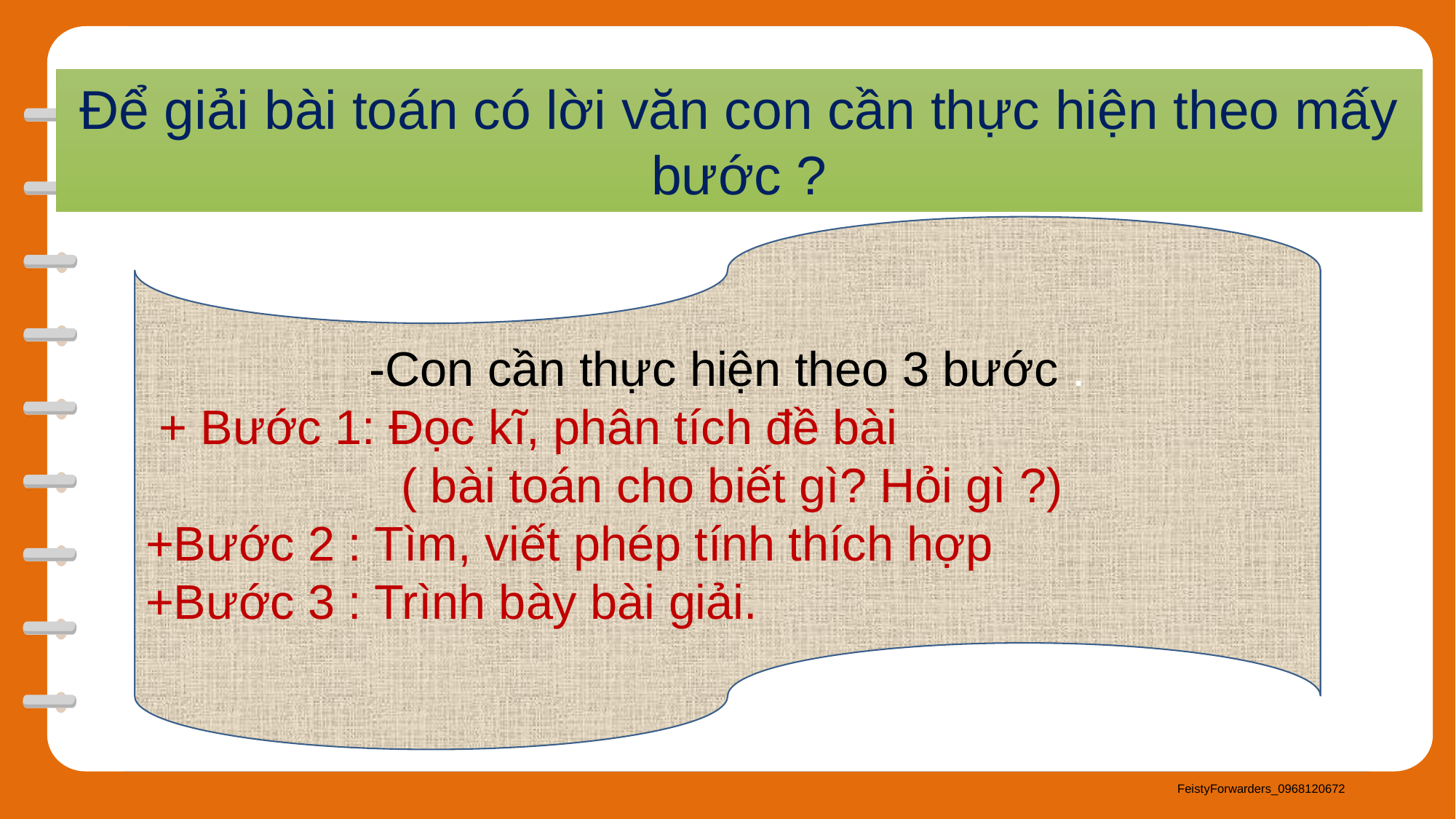

Để giải bài toán có lời văn con cần thực hiện theo mấy bước ?
-Con cần thực hiện theo 3 bước .
 + Bước 1: Đọc kĩ, phân tích đề bài
                   ( bài toán cho biết gì? Hỏi gì ?)
+Bước 2 : Tìm, viết phép tính thích hợp
+Bước 3 : Trình bày bài giải.